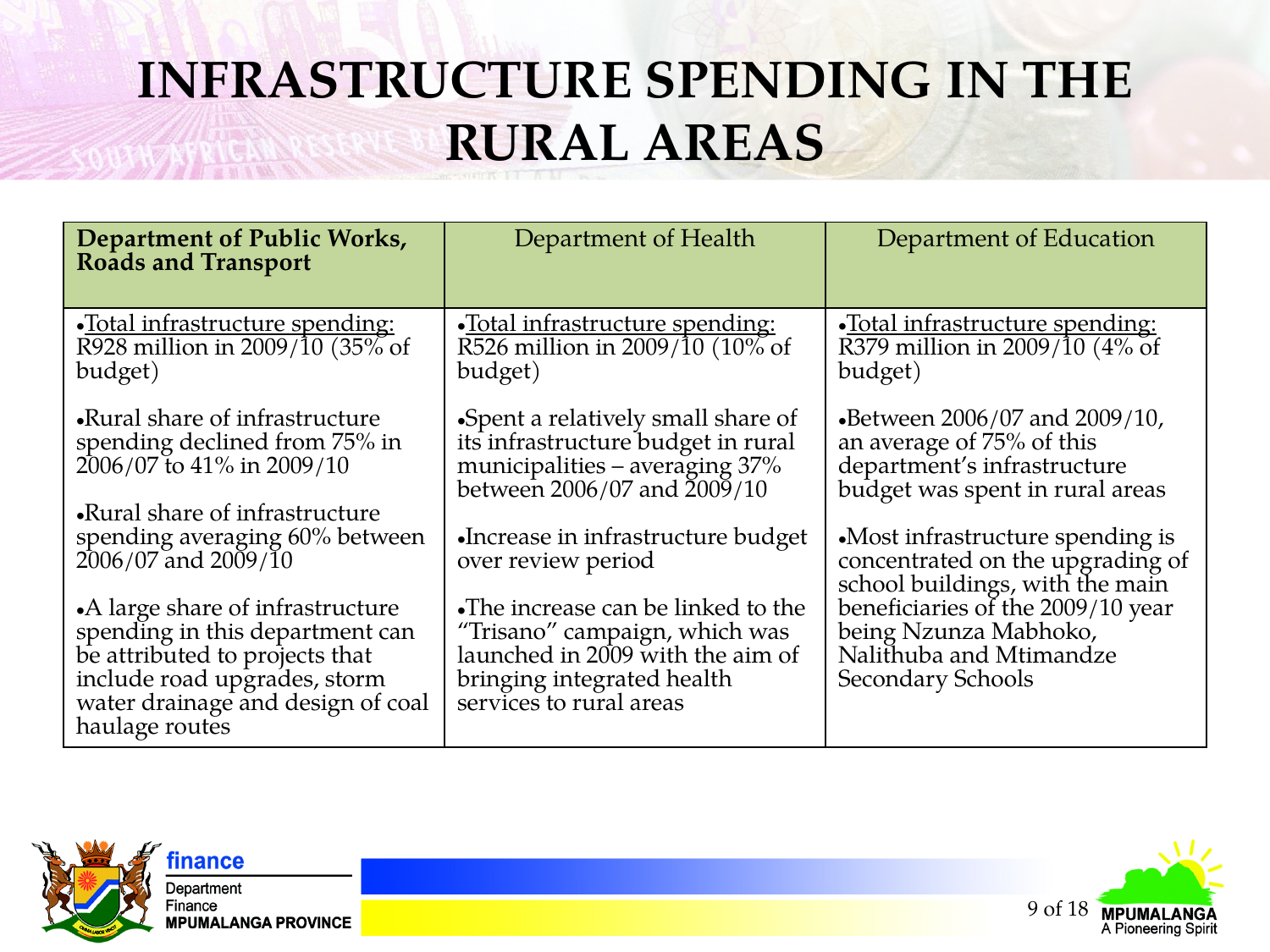

# INFRASTRUCTURE SPENDING IN THE RURAL AREAS
| Department of Public Works, Roads and Transport | Department of Health | Department of Education |
| --- | --- | --- |
| Total infrastructure spending: R928 million in 2009/10 (35% of budget) Rural share of infrastructure spending declined from 75% in 2006/07 to 41% in 2009/10 Rural share of infrastructure spending averaging 60% between 2006/07 and 2009/10 A large share of infrastructure spending in this department can be attributed to projects that include road upgrades, storm water drainage and design of coal haulage routes | Total infrastructure spending: R526 million in 2009/10 (10% of budget) Spent a relatively small share of its infrastructure budget in rural municipalities – averaging 37% between 2006/07 and 2009/10 Increase in infrastructure budget over review period The increase can be linked to the “Trisano” campaign, which was launched in 2009 with the aim of bringing integrated health services to rural areas | Total infrastructure spending: R379 million in 2009/10 (4% of budget) Between 2006/07 and 2009/10, an average of 75% of this department’s infrastructure budget was spent in rural areas Most infrastructure spending is concentrated on the upgrading of school buildings, with the main beneficiaries of the 2009/10 year being Nzunza Mabhoko, Nalithuba and Mtimandze Secondary Schools |
9 of 18